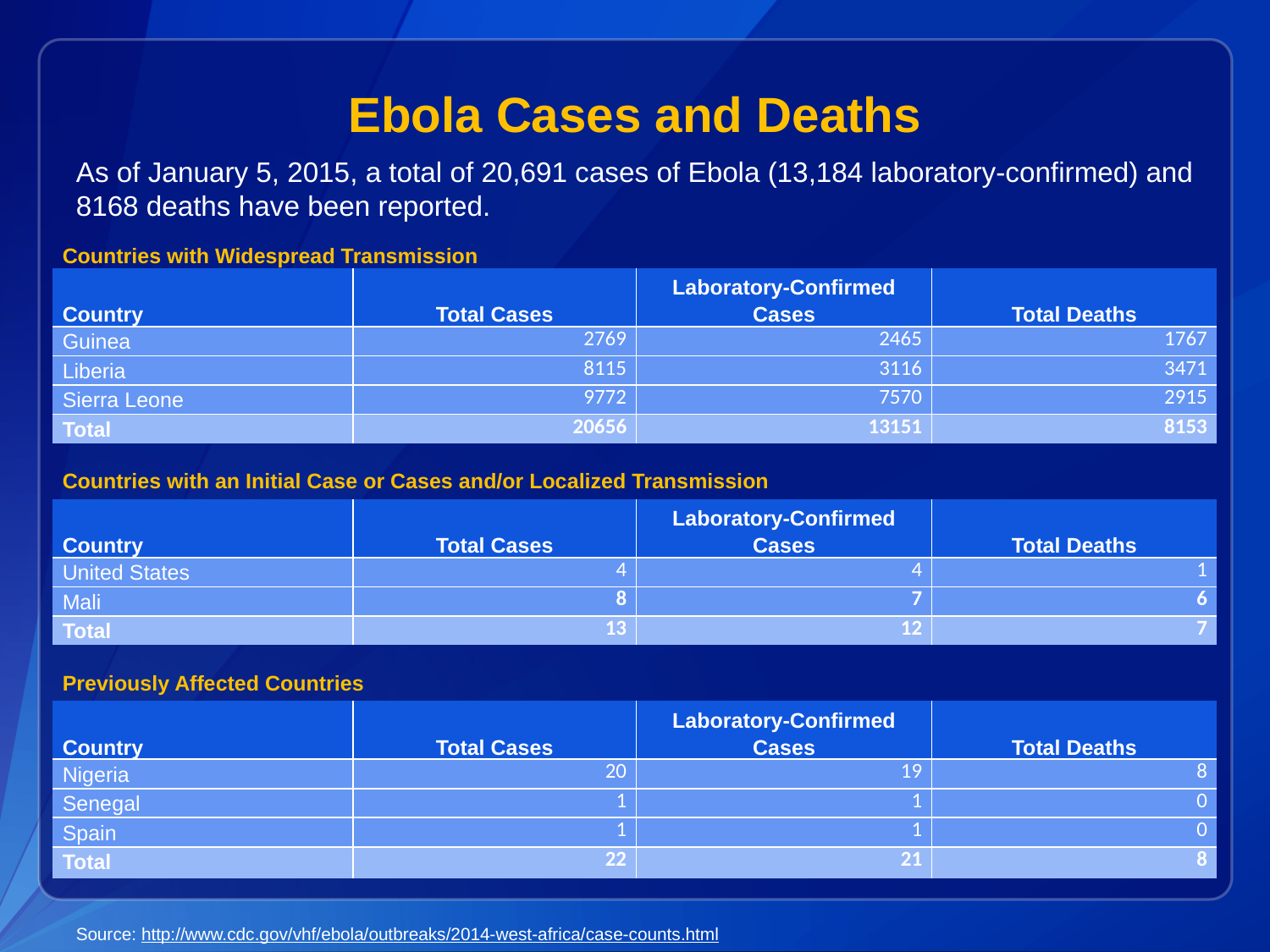

# Ebola Cases and Deaths
As of January 5, 2015, a total of 20,691 cases of Ebola (13,184 laboratory-confirmed) and 8168 deaths have been reported.
| Countries with Widespread Transmission |  |  |  |
| --- | --- | --- | --- |
| Country | Total Cases | Laboratory-Confirmed Cases | Total Deaths |
| Guinea | 2769 | 2465 | 1767 |
| Liberia | 8115 | 3116 | 3471 |
| Sierra Leone | 9772 | 7570 | 2915 |
| Total | 20656 | 13151 | 8153 |
| Countries with an Initial Case or Cases and/or Localized Transmission |  |  |  |
| Country | Total Cases | Laboratory-Confirmed Cases | Total Deaths |
| United States | 4 | 4 | 1 |
| Mali | 8 | 7 | 6 |
| Total | 13 | 12 | 7 |
| Previously Affected Countries |  |  |  |
| Country | Total Cases | Laboratory-Confirmed Cases | Total Deaths |
| Nigeria | 20 | 19 | 8 |
| Senegal | 1 | 1 | 0 |
| Spain | 1 | 1 | 0 |
| Total | 22 | 21 | 8 |

Source: http://www.cdc.gov/vhf/ebola/outbreaks/2014-west-africa/case-counts.html